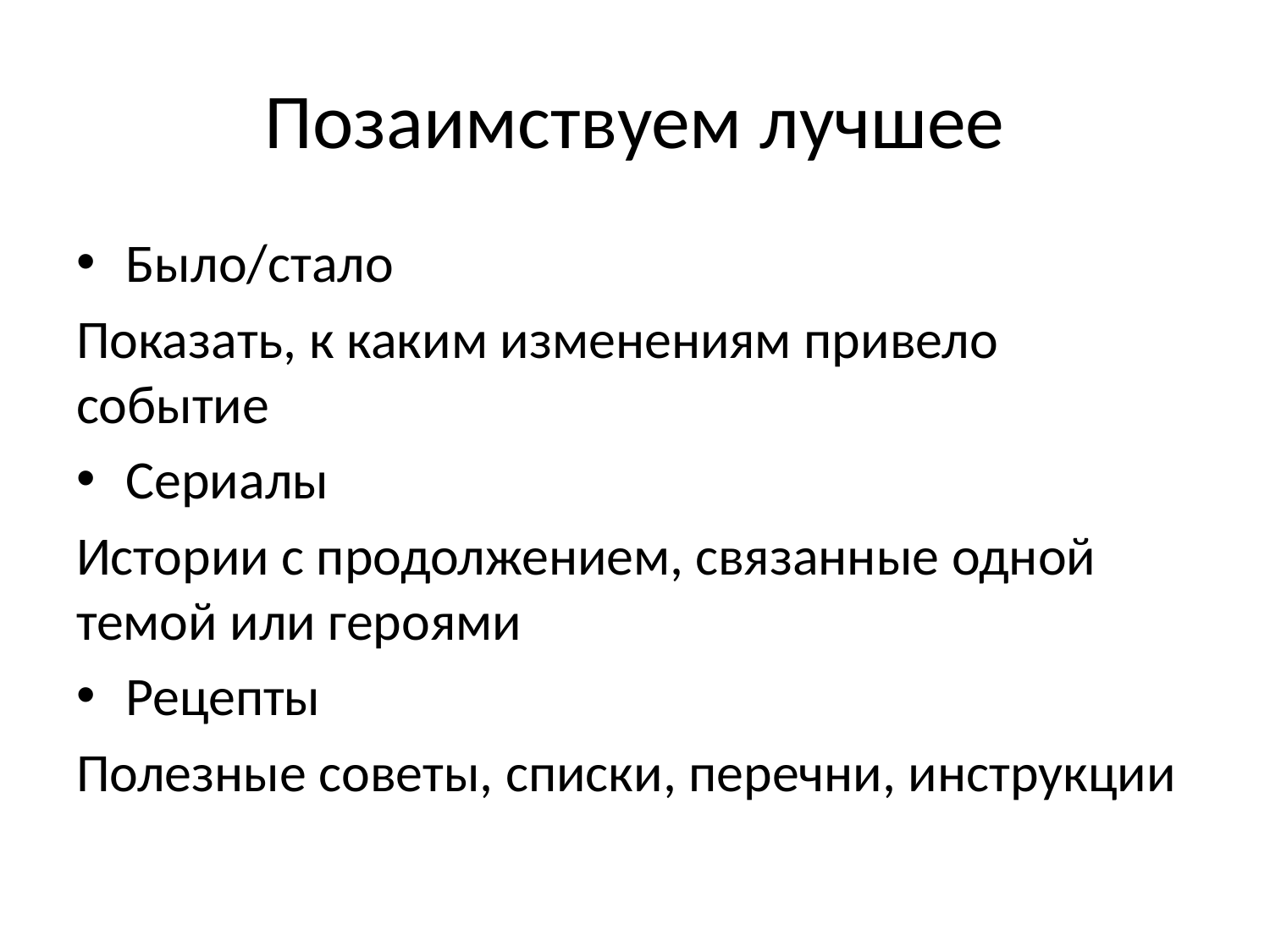

# Позаимствуем лучшее
Было/стало
Показать, к каким изменениям привело событие
Сериалы
Истории с продолжением, связанные одной темой или героями
Рецепты
Полезные советы, списки, перечни, инструкции